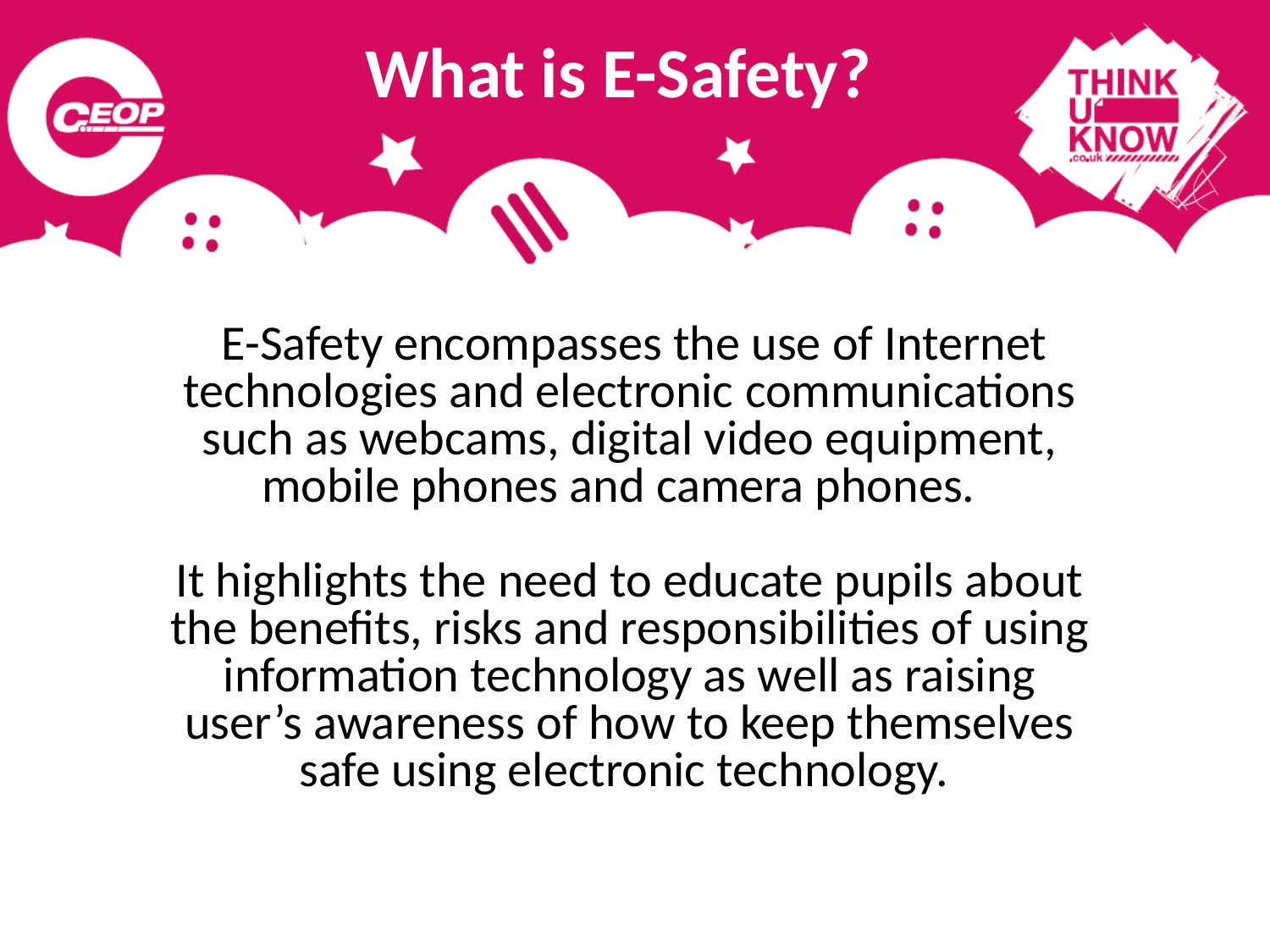

What is E-Safety?

 E-Safety encompasses the use of Internet technologies and electronic communications such as webcams, digital video equipment, mobile phones and camera phones.

It highlights the need to educate pupils about the benefits, risks and responsibilities of using information technology as well as raising user’s awareness of how to keep themselves safe using electronic technology.

24% of 11 – 16’s  who use the internet at home
 feel more confident on the internet than in real life